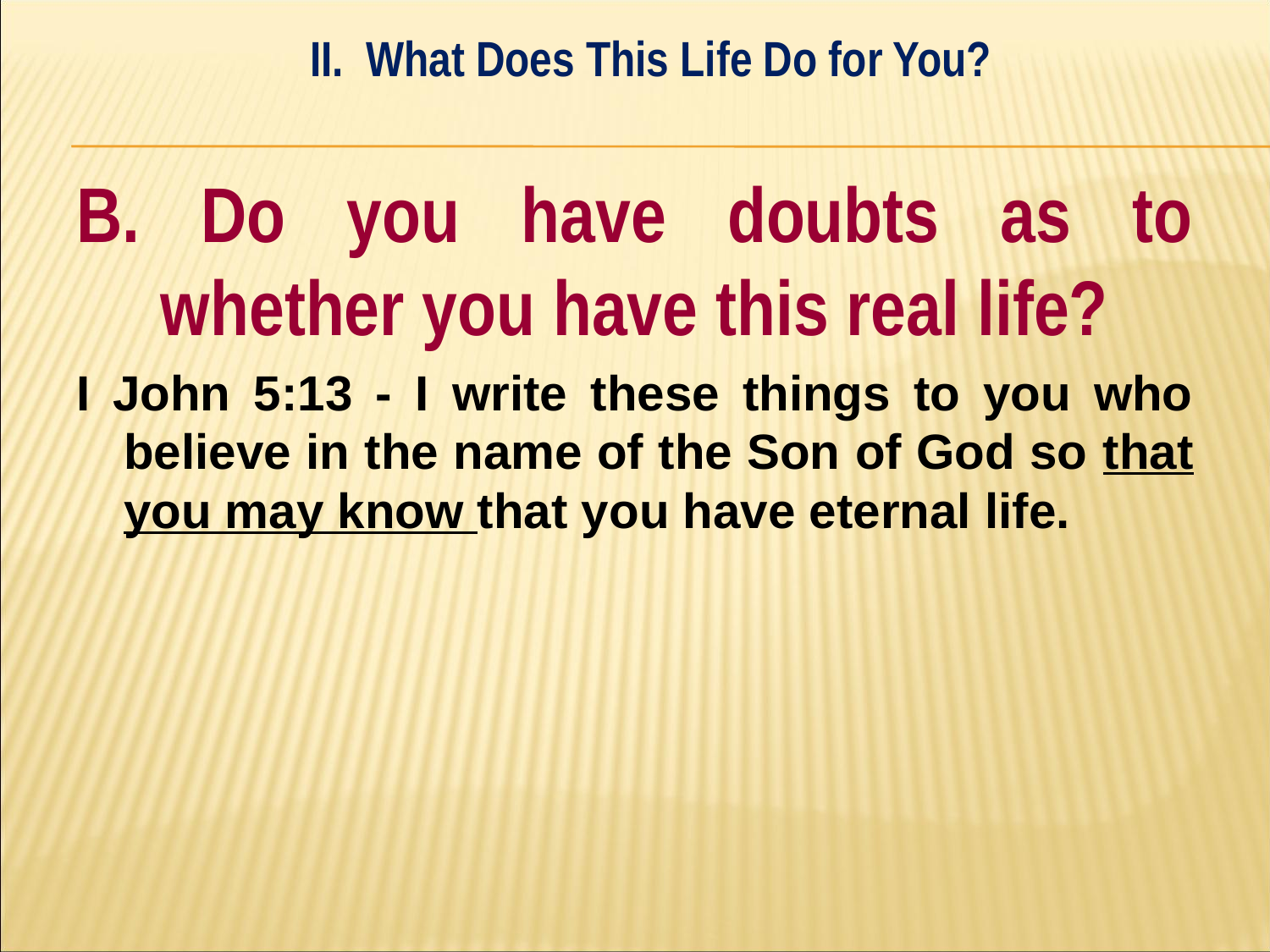

II.  What Does This Life Do for You?
#
B. Do you have doubts as to whether you have this real life?
I John 5:13 - I write these things to you who believe in the name of the Son of God so that you may know that you have eternal life.